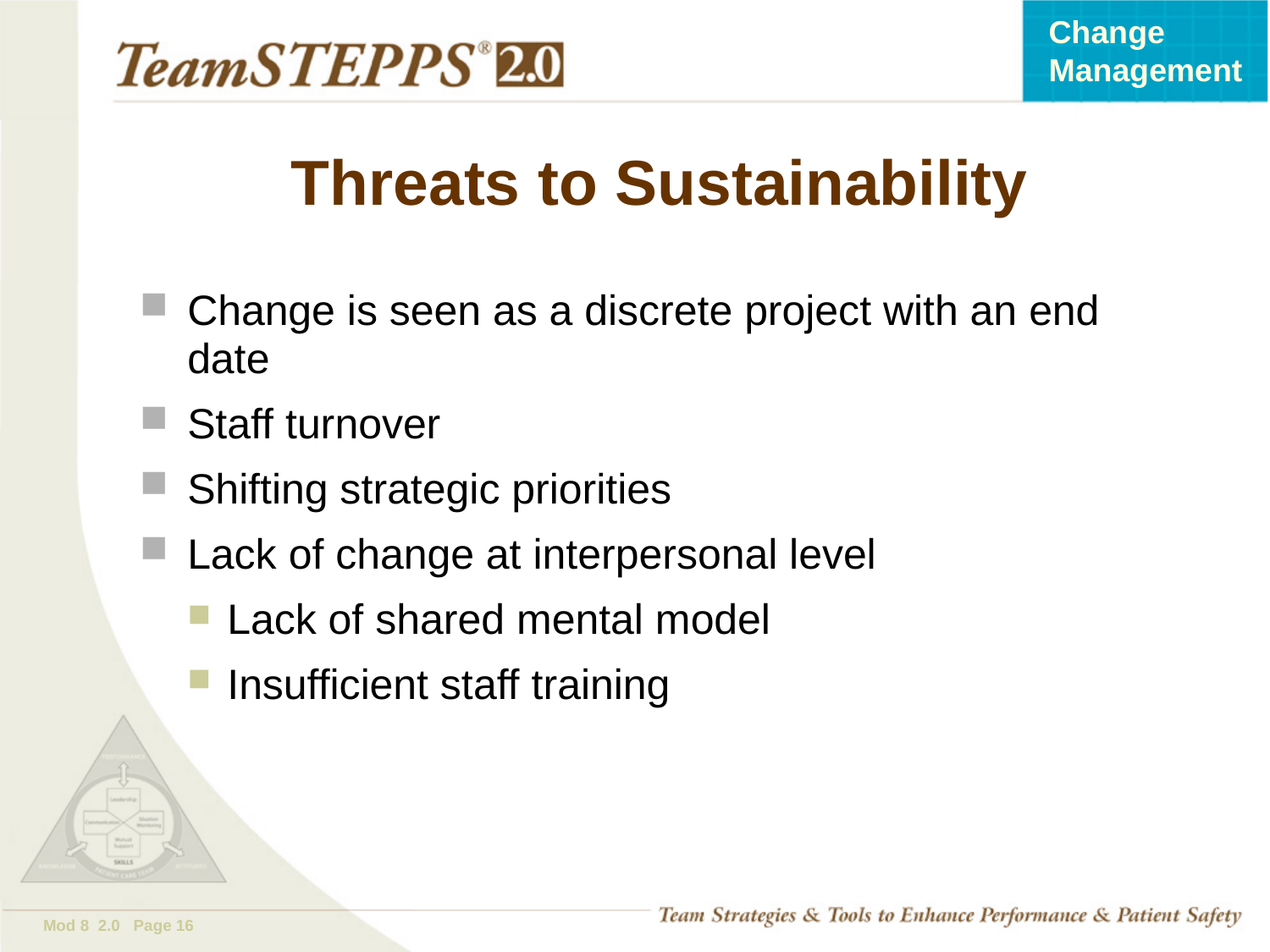

# Threats to Sustainability
Change is seen as a discrete project with an end date
Staff turnover
Shifting strategic priorities
Lack of change at interpersonal level
Lack of shared mental model
Insufficient staff training